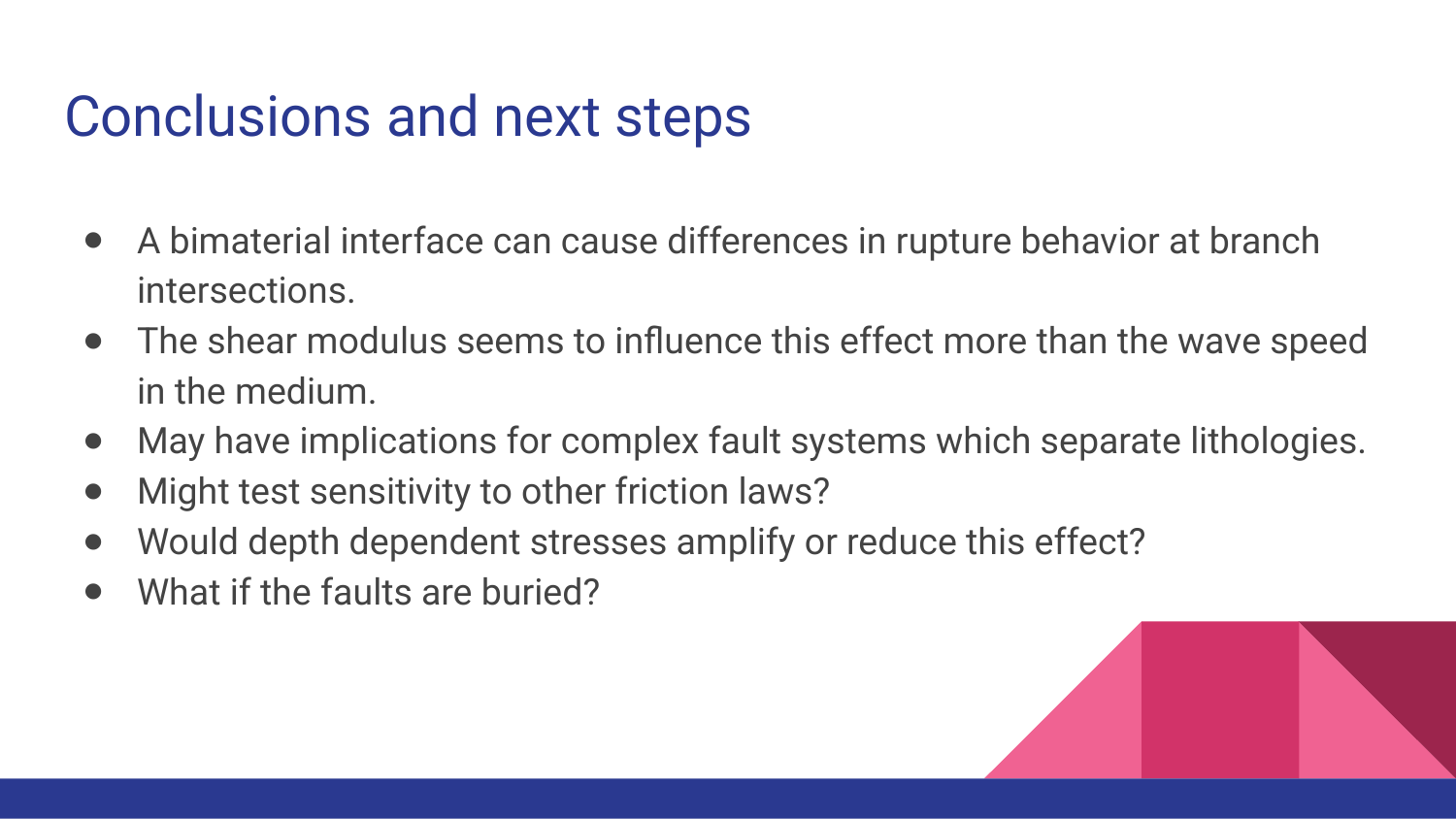

# Conclusions and next steps
A bimaterial interface can cause differences in rupture behavior at branch intersections.
The shear modulus seems to influence this effect more than the wave speed in the medium.
May have implications for complex fault systems which separate lithologies.
Might test sensitivity to other friction laws?
Would depth dependent stresses amplify or reduce this effect?
What if the faults are buried?